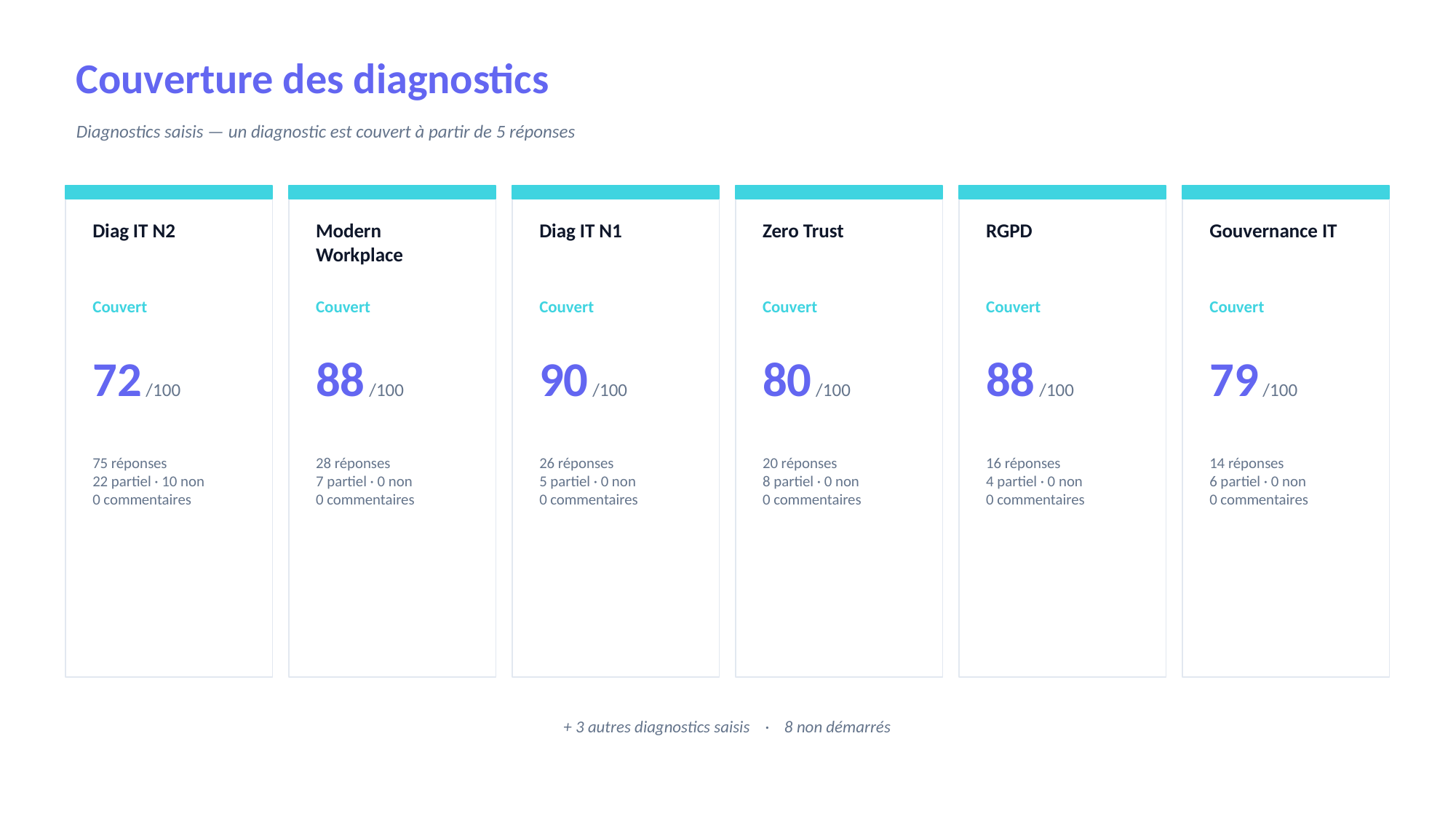

Couverture des diagnostics
Diagnostics saisis — un diagnostic est couvert à partir de 5 réponses

Diag IT N2
Modern Workplace
Diag IT N1
Zero Trust
RGPD
Gouvernance IT
Couvert
Couvert
Couvert
Couvert
Couvert
Couvert
72 /100
88 /100
90 /100
80 /100
88 /100
79 /100
75 réponses
22 partiel · 10 non
0 commentaires
28 réponses
7 partiel · 0 non
0 commentaires
26 réponses
5 partiel · 0 non
0 commentaires
20 réponses
8 partiel · 0 non
0 commentaires
16 réponses
4 partiel · 0 non
0 commentaires
14 réponses
6 partiel · 0 non
0 commentaires
+ 3 autres diagnostics saisis    ·    8 non démarrés